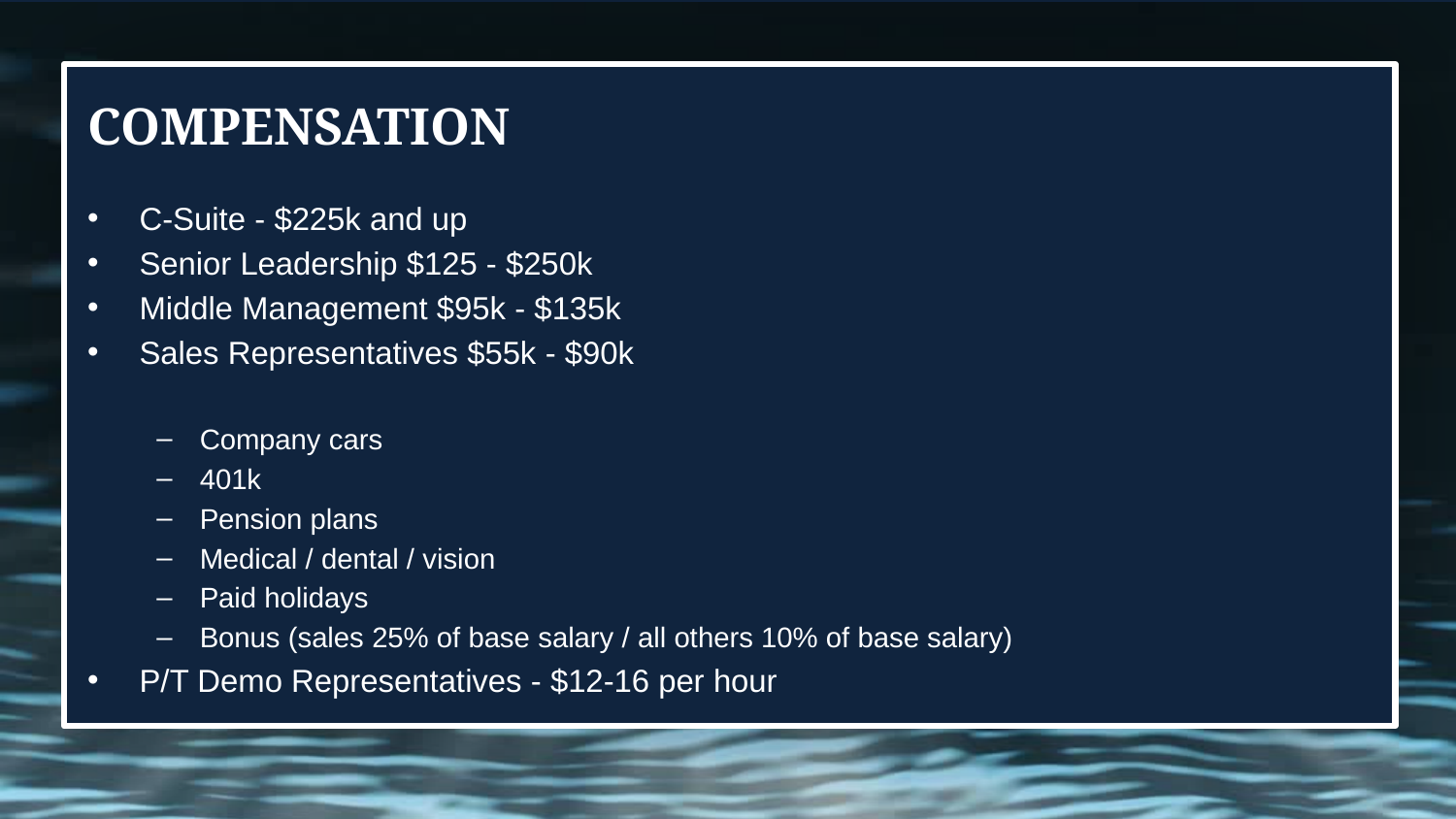

# Compensation
C-Suite - $225k and up
Senior Leadership $125 - $250k
Middle Management $95k - $135k
Sales Representatives $55k - $90k

Company cars
401k
Pension plans
Medical / dental / vision
Paid holidays
Bonus (sales 25% of base salary / all others 10% of base salary)
P/T Demo Representatives - $12-16 per hour